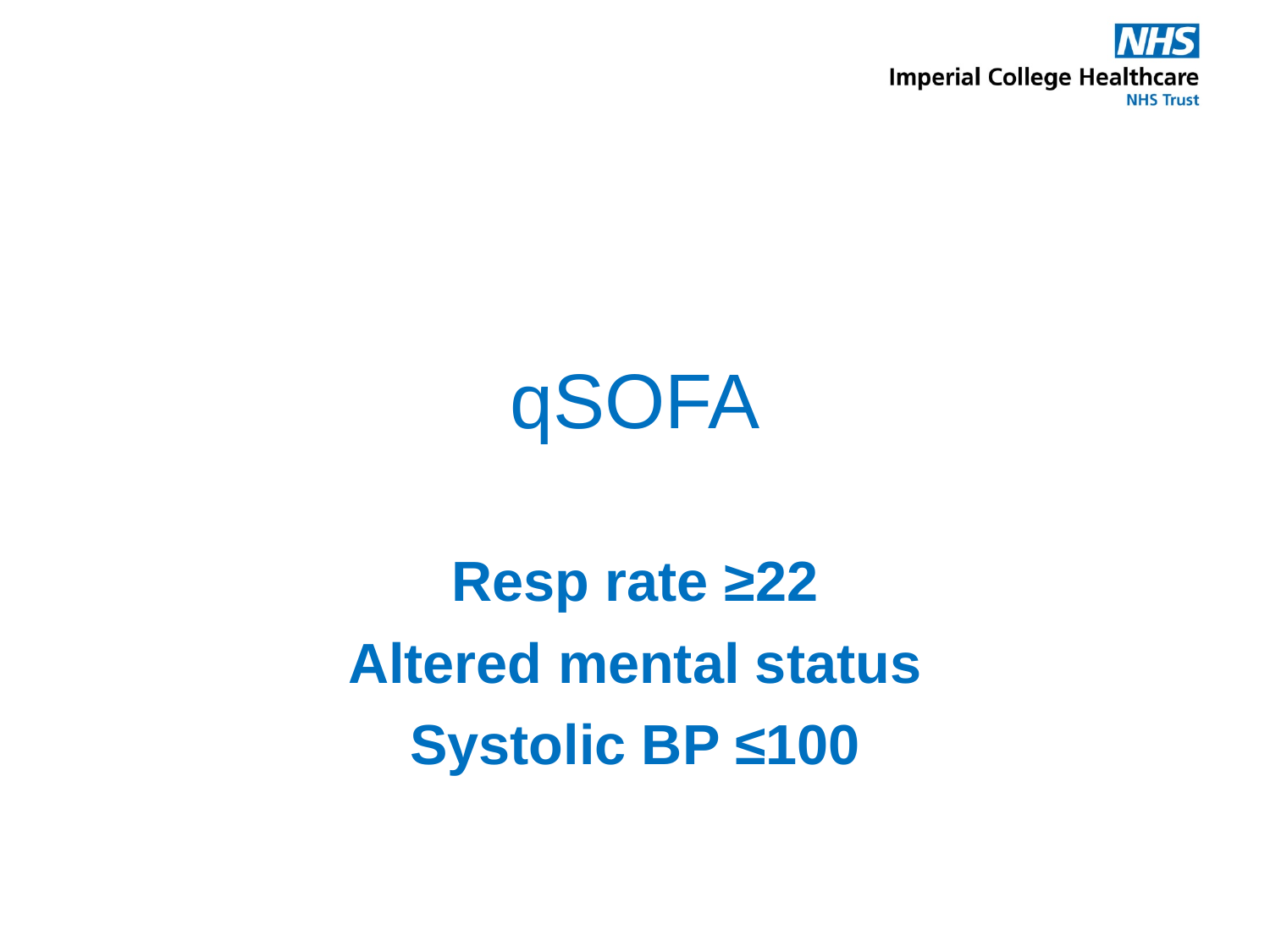

# qSOFA
Resp rate ≥22
Altered mental status
Systolic BP ≤100